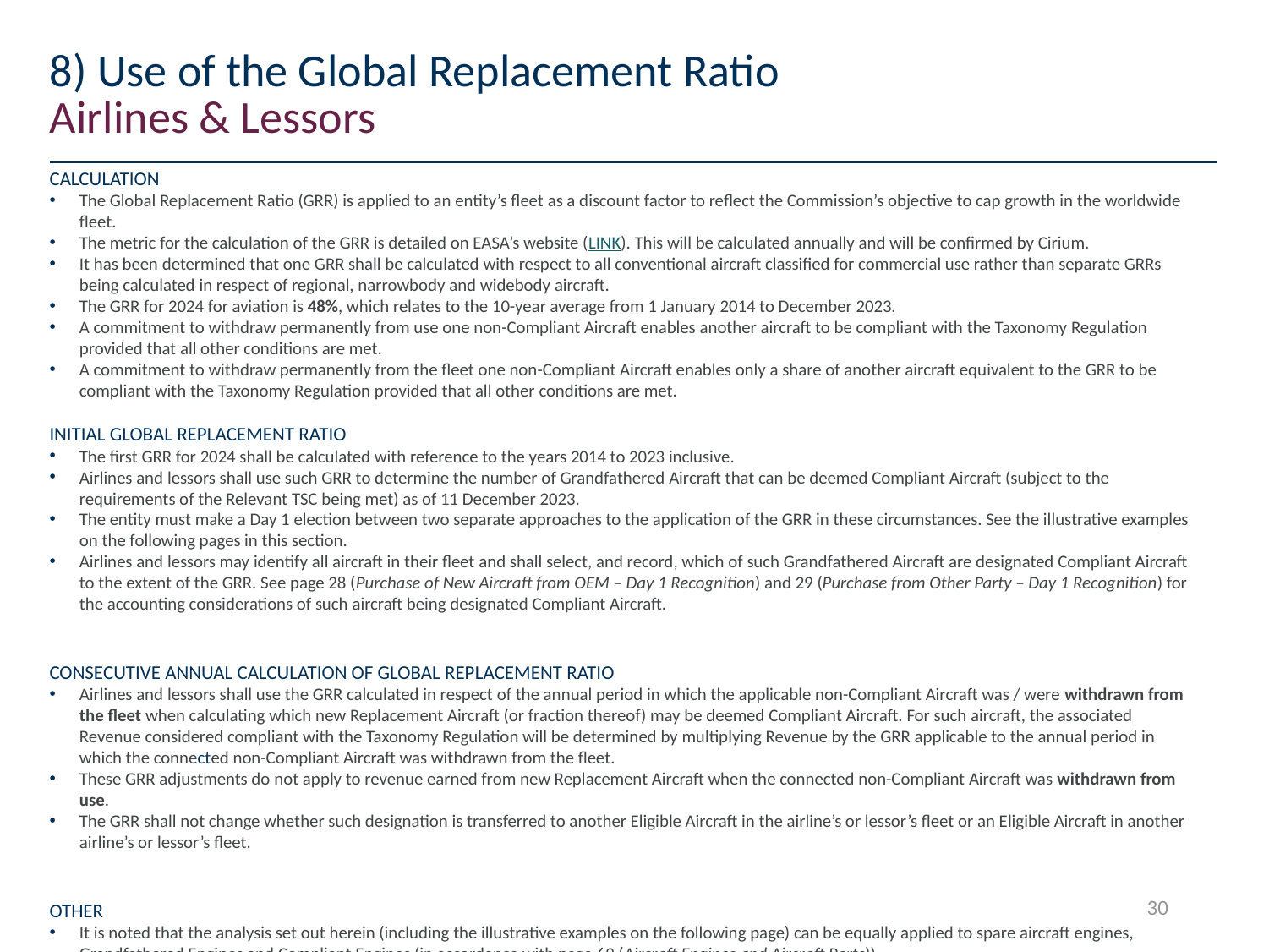

# 8) Use of the Global Replacement Ratio
Airlines & Lessors
Calculation
The Global Replacement Ratio (GRR) is applied to an entity’s fleet as a discount factor to reflect the Commission’s objective to cap growth in the worldwide fleet.
The metric for the calculation of the GRR is detailed on EASA’s website (LINK). This will be calculated annually and will be confirmed by Cirium.
It has been determined that one GRR shall be calculated with respect to all conventional aircraft classified for commercial use rather than separate GRRs being calculated in respect of regional, narrowbody and widebody aircraft.
The GRR for 2024 for aviation is 48%, which relates to the 10-year average from 1 January 2014 to December 2023.
A commitment to withdraw permanently from use one non-Compliant Aircraft enables another aircraft to be compliant with the Taxonomy Regulation provided that all other conditions are met.
A commitment to withdraw permanently from the fleet one non-Compliant Aircraft enables only a share of another aircraft equivalent to the GRR to be compliant with the Taxonomy Regulation provided that all other conditions are met.

Initial Global Replacement Ratio
The first GRR for 2024 shall be calculated with reference to the years 2014 to 2023 inclusive.
Airlines and lessors shall use such GRR to determine the number of Grandfathered Aircraft that can be deemed Compliant Aircraft (subject to the requirements of the Relevant TSC being met) as of 11 December 2023.
The entity must make a Day 1 election between two separate approaches to the application of the GRR in these circumstances. See the illustrative examples on the following pages in this section.
Airlines and lessors may identify all aircraft in their fleet and shall select, and record, which of such Grandfathered Aircraft are designated Compliant Aircraft to the extent of the GRR. See page 28 (Purchase of New Aircraft from OEM – Day 1 Recognition) and 29 (Purchase from Other Party – Day 1 Recognition) for the accounting considerations of such aircraft being designated Compliant Aircraft.

Consecutive Annual Calculation of Global Replacement Ratio
Airlines and lessors shall use the GRR calculated in respect of the annual period in which the applicable non-Compliant Aircraft was / were withdrawn from the fleet when calculating which new Replacement Aircraft (or fraction thereof) may be deemed Compliant Aircraft. For such aircraft, the associated Revenue considered compliant with the Taxonomy Regulation will be determined by multiplying Revenue by the GRR applicable to the annual period in which the connected non-Compliant Aircraft was withdrawn from the fleet.
These GRR adjustments do not apply to revenue earned from new Replacement Aircraft when the connected non-Compliant Aircraft was withdrawn from use.
The GRR shall not change whether such designation is transferred to another Eligible Aircraft in the airline’s or lessor’s fleet or an Eligible Aircraft in another airline’s or lessor’s fleet.

OTHER
It is noted that the analysis set out herein (including the illustrative examples on the following page) can be equally applied to spare aircraft engines, Grandfathered Engines and Compliant Engines (in accordance with page 69 (Aircraft Engines and Aircraft Parts)).

30